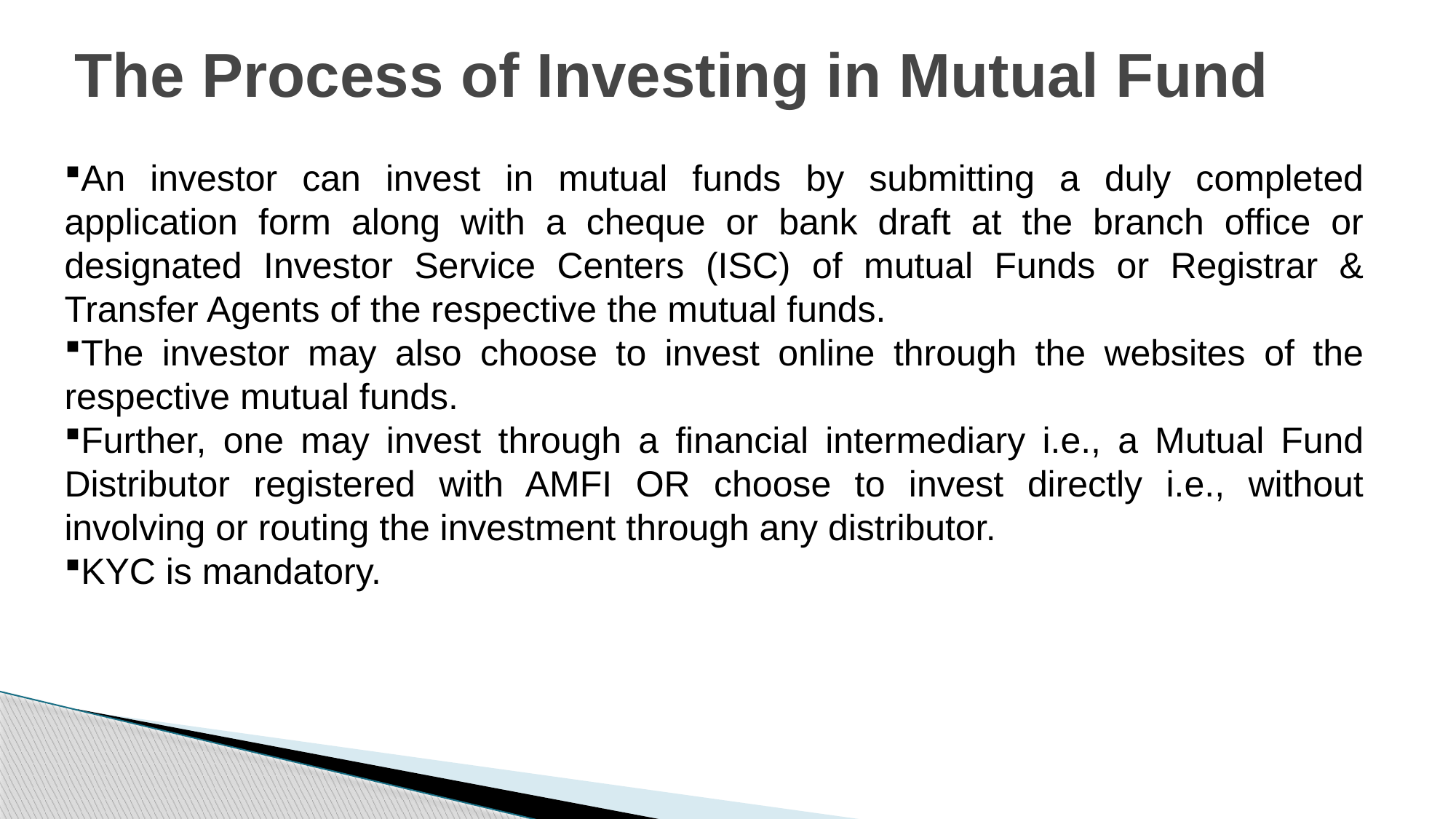

# The Process of Investing in Mutual Fund
An investor can invest in mutual funds by submitting a duly completed application form along with a cheque or bank draft at the branch office or designated Investor Service Centers (ISC) of mutual Funds or Registrar & Transfer Agents of the respective the mutual funds.
The investor may also choose to invest online through the websites of the respective mutual funds.
Further, one may invest through a financial intermediary i.e., a Mutual Fund Distributor registered with AMFI OR choose to invest directly i.e., without involving or routing the investment through any distributor.
KYC is mandatory.